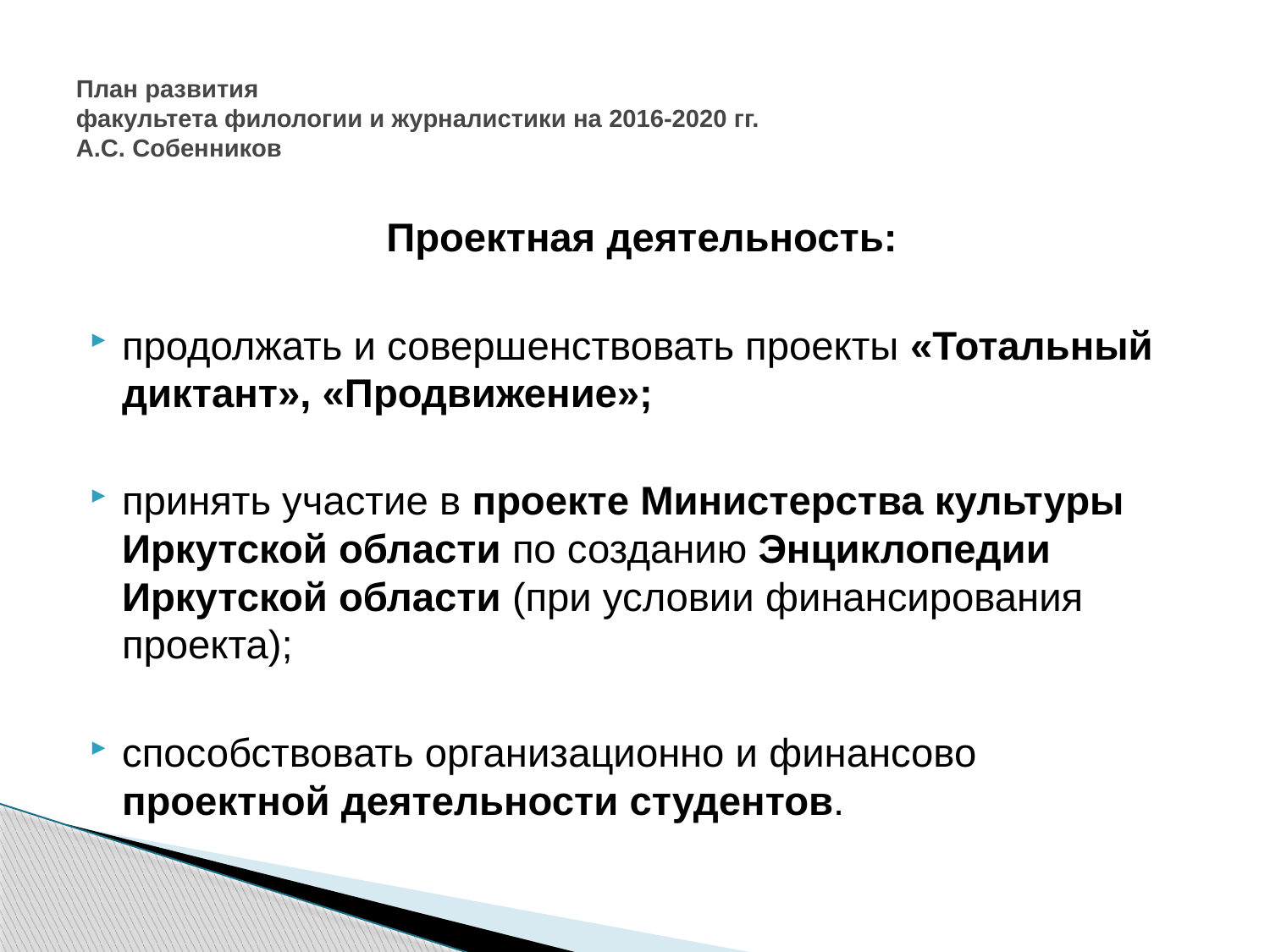

# План развития факультета филологии и журналистики на 2016-2020 гг. А.С. Собенников
Проектная деятельность:

продолжать и совершенствовать проекты «Тотальный диктант», «Продвижение»;

принять участие в проекте Министерства культуры Иркутской области по созданию Энциклопедии Иркутской области (при условии финансирования проекта);

способствовать организационно и финансово проектной деятельности студентов.